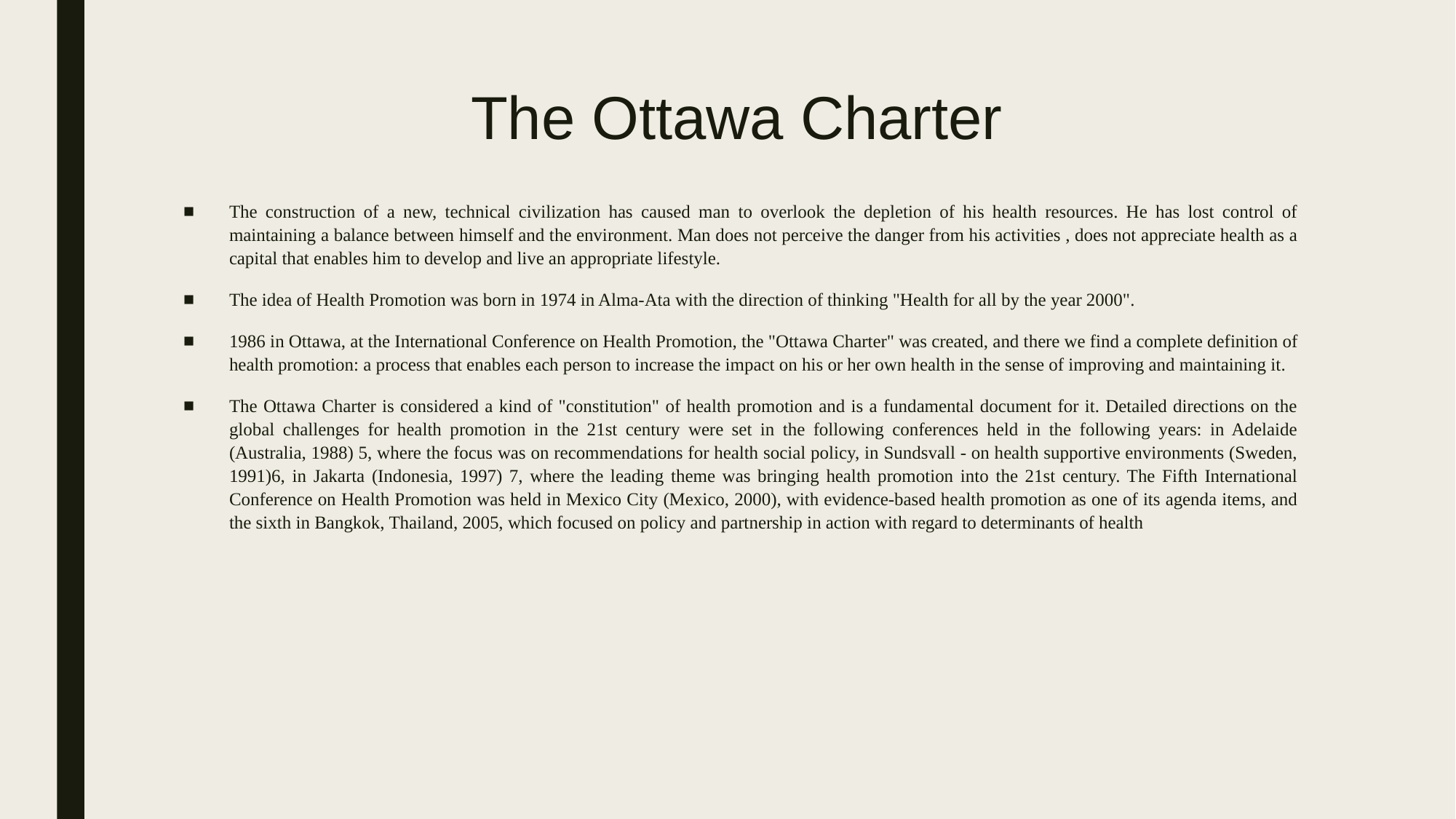

# The Ottawa Charter
The construction of a new, technical civilization has caused man to overlook the depletion of his health resources. He has lost control of maintaining a balance between himself and the environment. Man does not perceive the danger from his activities , does not appreciate health as a capital that enables him to develop and live an appropriate lifestyle.
The idea of Health Promotion was born in 1974 in Alma-Ata with the direction of thinking "Health for all by the year 2000".
1986 in Ottawa, at the International Conference on Health Promotion, the "Ottawa Charter" was created, and there we find a complete definition of health promotion: a process that enables each person to increase the impact on his or her own health in the sense of improving and maintaining it.
The Ottawa Charter is considered a kind of "constitution" of health promotion and is a fundamental document for it. Detailed directions on the global challenges for health promotion in the 21st century were set in the following conferences held in the following years: in Adelaide (Australia, 1988) 5, where the focus was on recommendations for health social policy, in Sundsvall - on health supportive environments (Sweden, 1991)6, in Jakarta (Indonesia, 1997) 7, where the leading theme was bringing health promotion into the 21st century. The Fifth International Conference on Health Promotion was held in Mexico City (Mexico, 2000), with evidence-based health promotion as one of its agenda items, and the sixth in Bangkok, Thailand, 2005, which focused on policy and partnership in action with regard to determinants of health